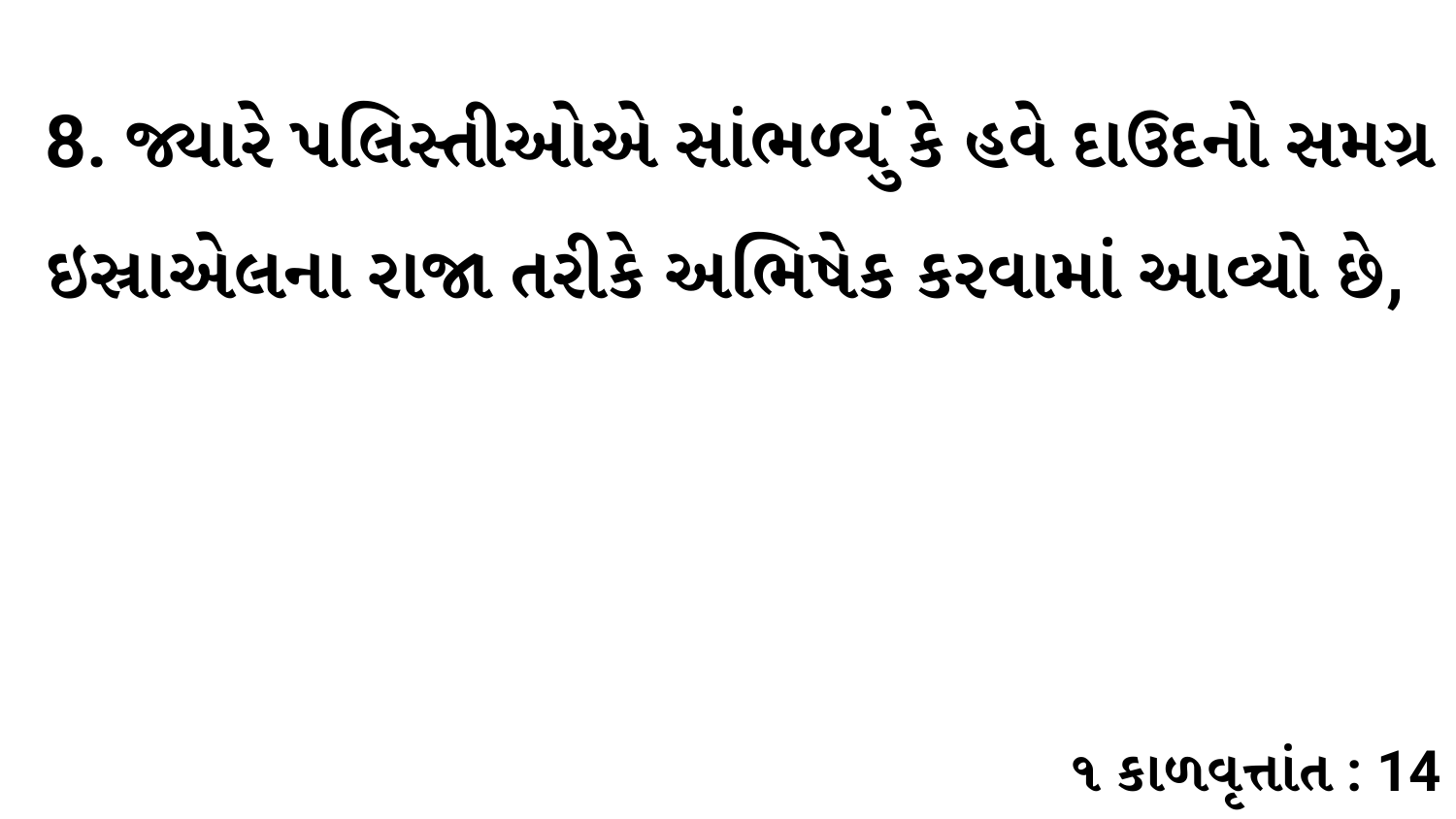

8. જ્યારે પલિસ્તીઓએ સાંભળ્યું કે હવે દાઉદનો સમગ્ર ઇસ્રાએલના રાજા તરીકે અભિષેક કરવામાં આવ્યો છે,
૧ કાળવૃત્તાંત : 14